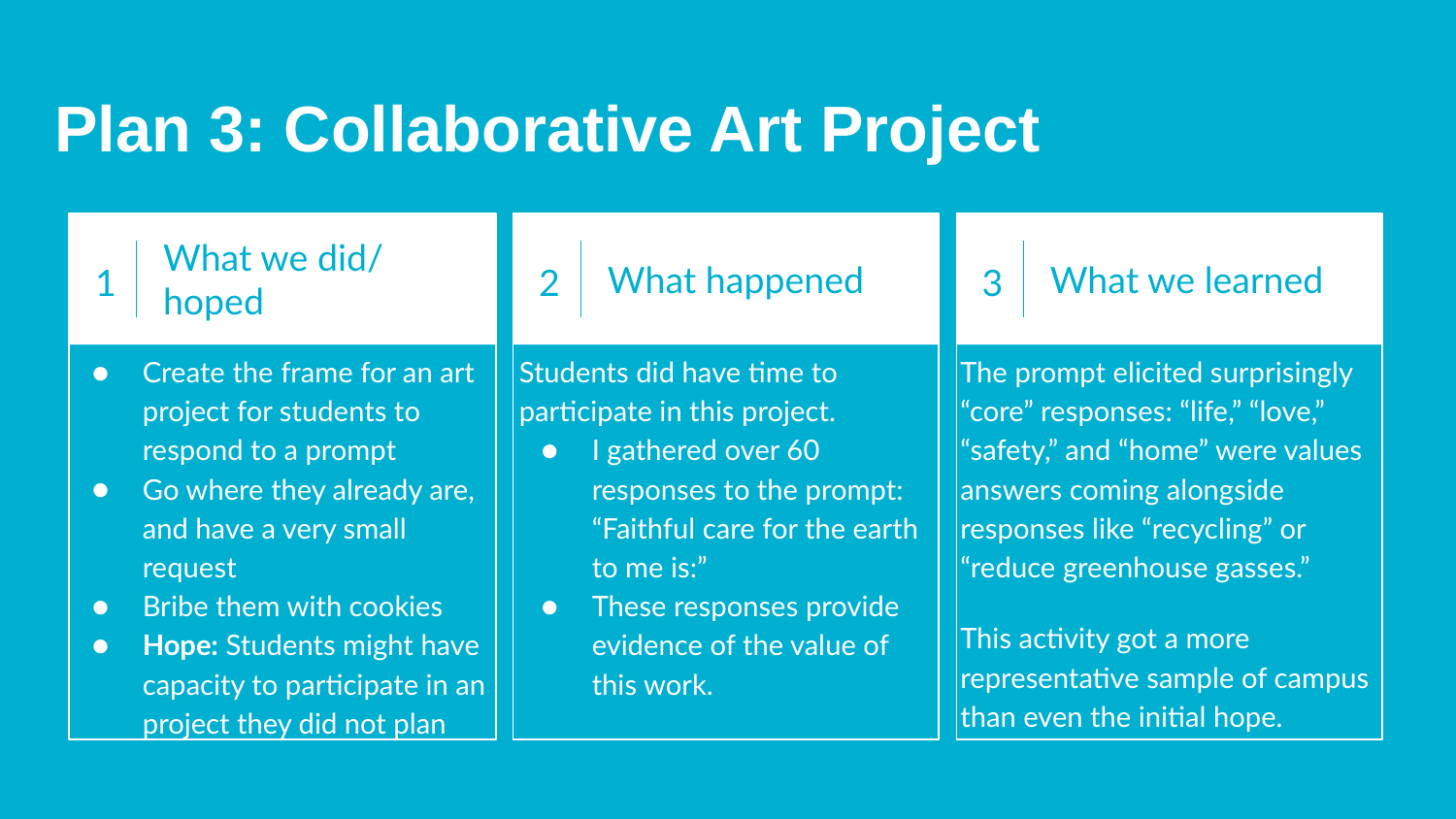

Plan 3: Collaborative Art Project
1
What we did/ hoped
2
3

What happened

What we learned
Create the frame for an art project for students to respond to a prompt
Go where they already are, and have a very small request
Bribe them with cookies
Hope: Students might have capacity to participate in an project they did not plan

Students did have time to participate in this project.
I gathered over 60  responses to the prompt: “Faithful care for the earth to me is:”
These responses provide evidence of the value of this work.
The prompt elicited surprisingly “core” responses: “life,” “love,” “safety,” and “home” were values answers coming alongside responses like “recycling” or “reduce greenhouse gasses.”
This activity got a more representative sample of campus than even the initial hope.